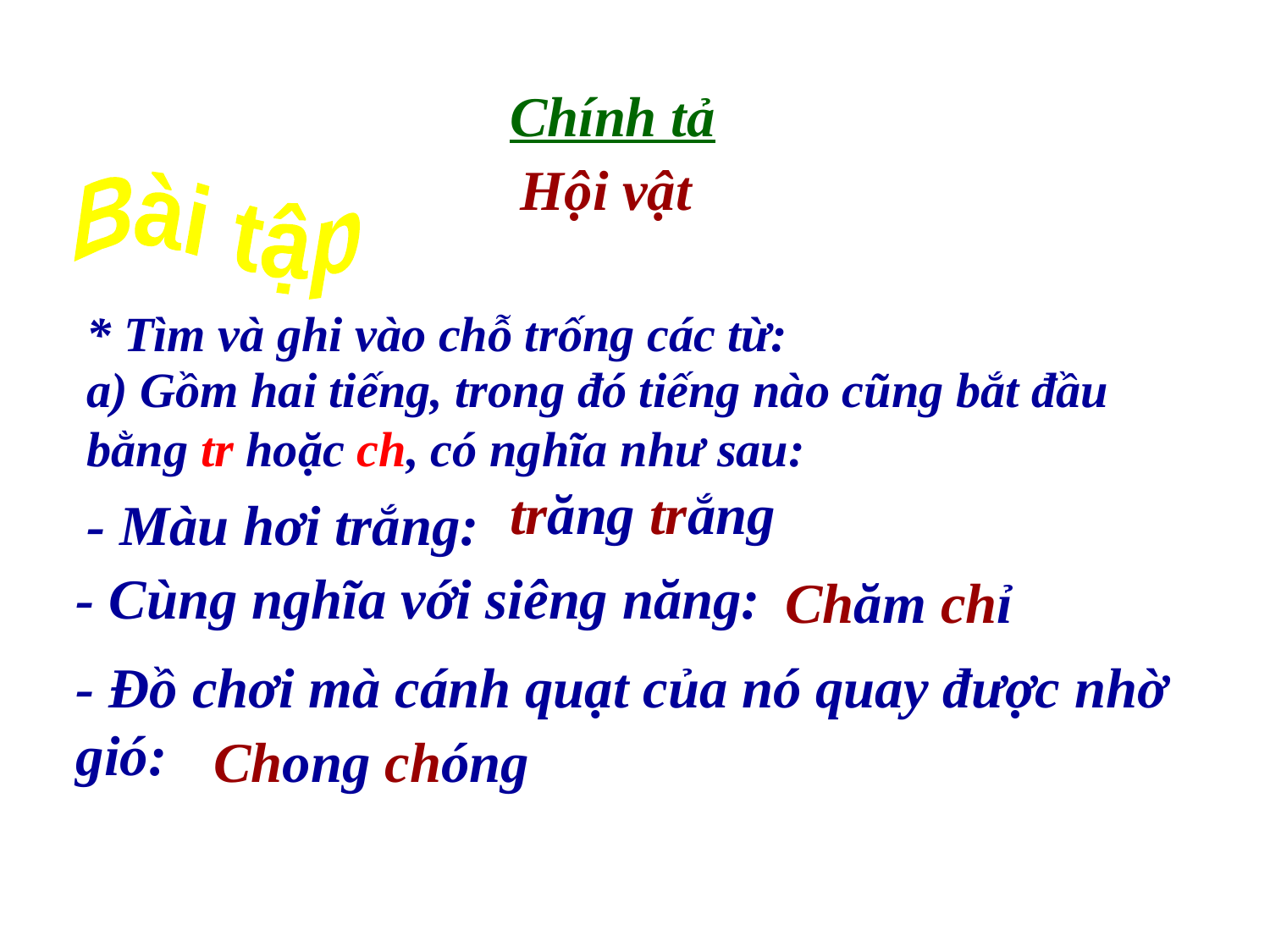

Chính tả
Hội vật
Bài tập
* Tìm và ghi vào chỗ trống các từ:
a) Gồm hai tiếng, trong đó tiếng nào cũng bắt đầu bằng tr hoặc ch, có nghĩa như sau:
trăng trắng
- Màu hơi trắng:
- Cùng nghĩa với siêng năng:
Chăm chỉ
- Đồ chơi mà cánh quạt của nó quay được nhờ gió:
Chong chóng